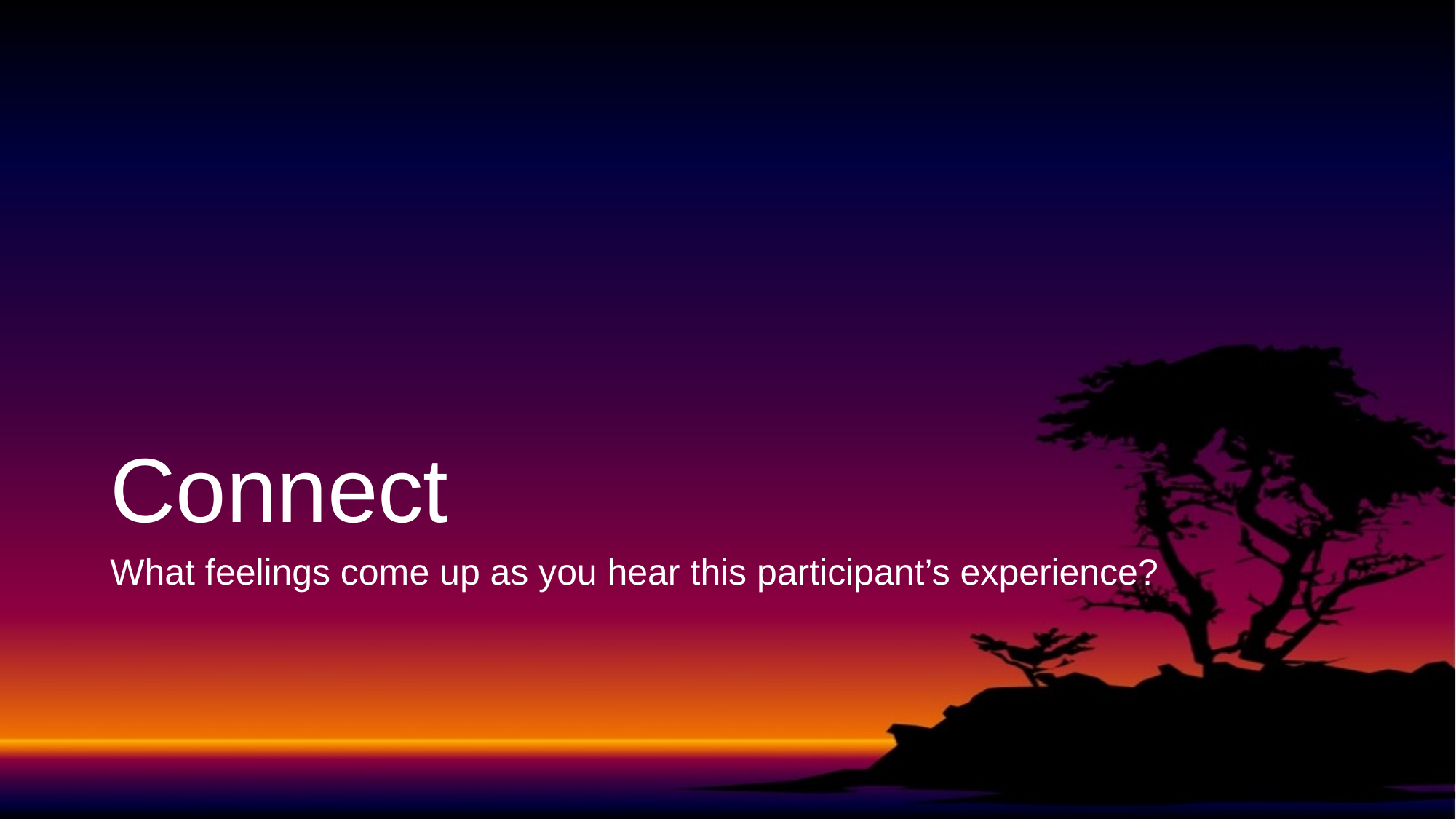

# Connect
What feelings come up as you hear this participant’s experience?